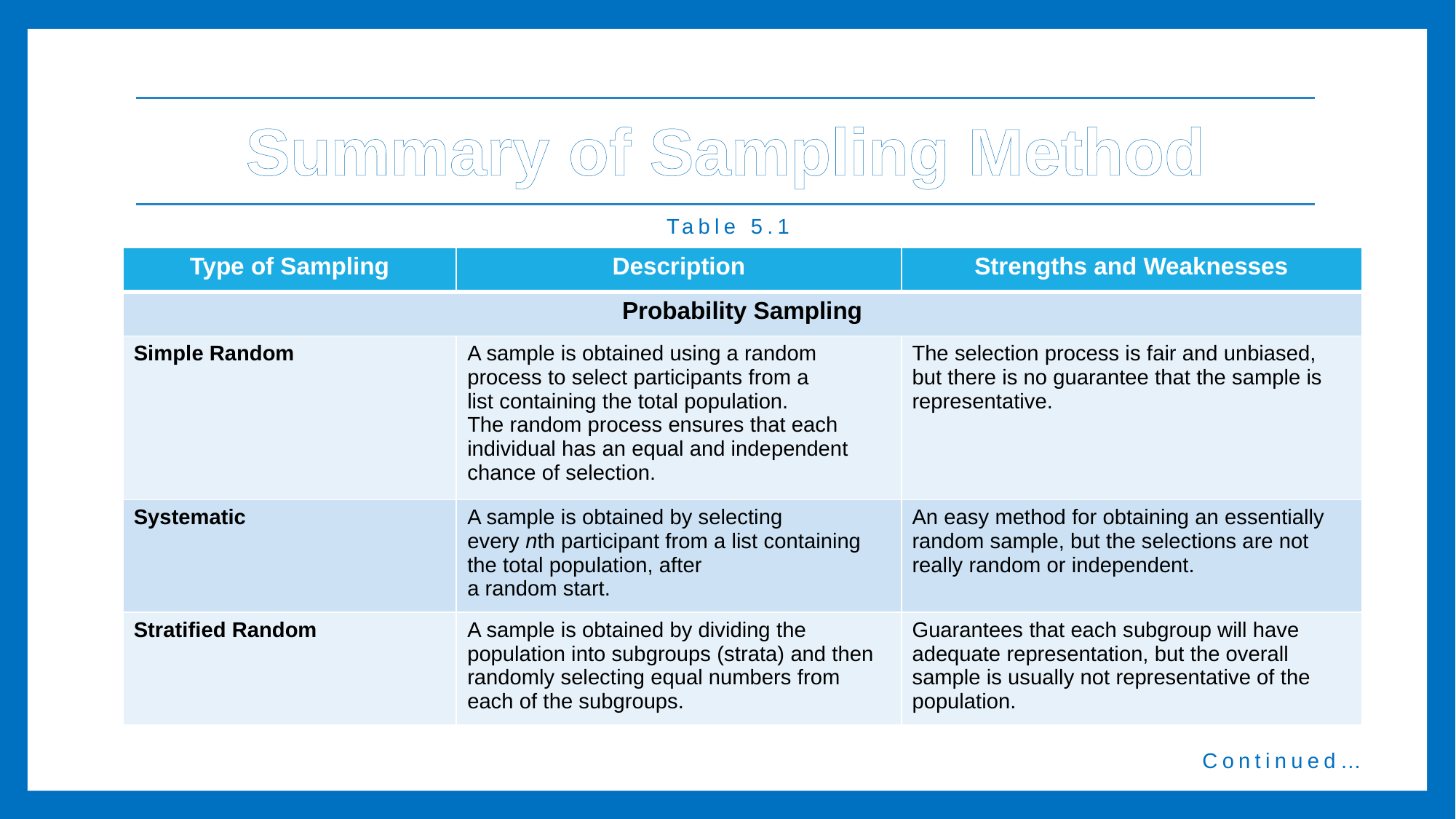

# Summary of Sampling Method
Table 5.1
| Type of Sampling | Description | Strengths and Weaknesses |
| --- | --- | --- |
| Probability Sampling |  |  |
| Simple Random | A sample is obtained using a random process to select participants from a list containing the total population. The random process ensures that each individual has an equal and independent chance of selection. | The selection process is fair and unbiased, but there is no guarantee that the sample is representative. |
| Systematic | A sample is obtained by selecting every nth participant from a list containing the total population, after a random start. | An easy method for obtaining an essentially random sample, but the selections are not really random or independent. |
| Stratified Random | A sample is obtained by dividing the population into subgroups (strata) and then randomly selecting equal numbers from each of the subgroups. | Guarantees that each subgroup will have adequate representation, but the overall sample is usually not representative of the population. |
Continued…